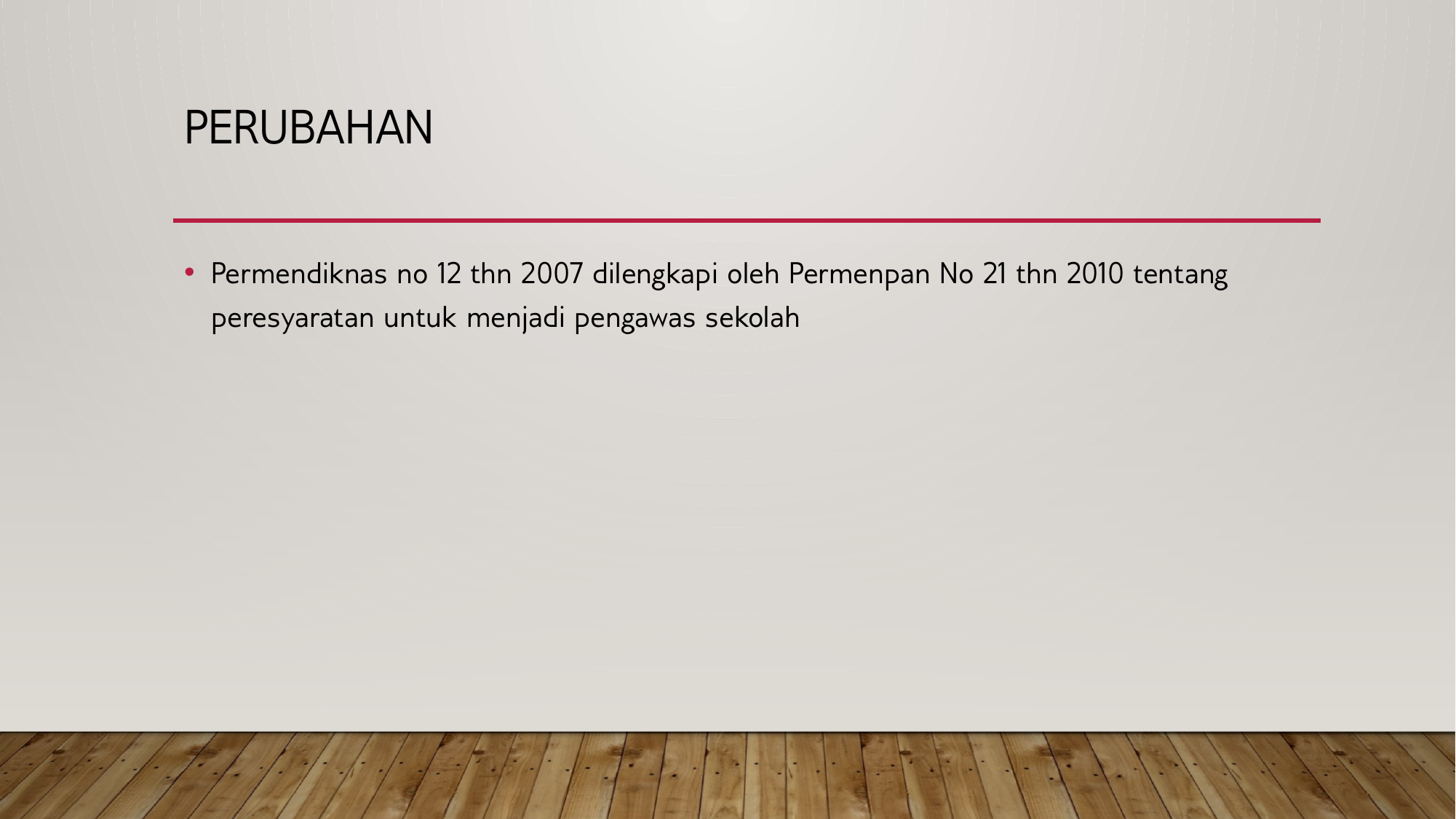

# Perubahan
Permendiknas no 12 thn 2007 dilengkapi oleh Permenpan No 21 thn 2010 tentang peresyaratan untuk menjadi pengawas sekolah